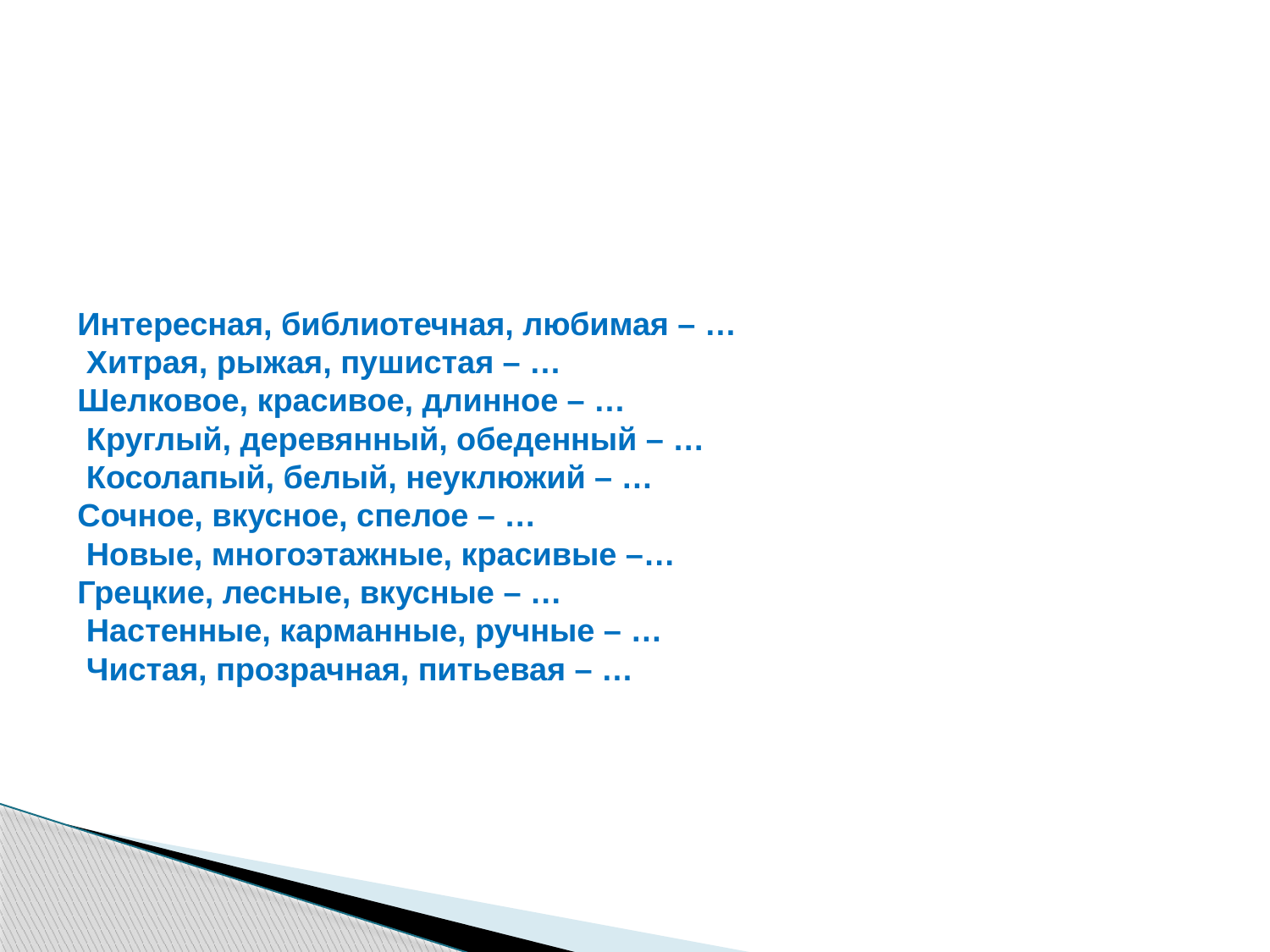

# Интересная, библиотечная, любимая – … Хитрая, рыжая, пушистая – … Шелковое, красивое, длинное – … Круглый, деревянный, обеденный – … Косолапый, белый, неуклюжий – … Сочное, вкусное, спелое – … Новые, многоэтажные, красивые –… Грецкие, лесные, вкусные – … Настенные, карманные, ручные – … Чистая, прозрачная, питьевая – …